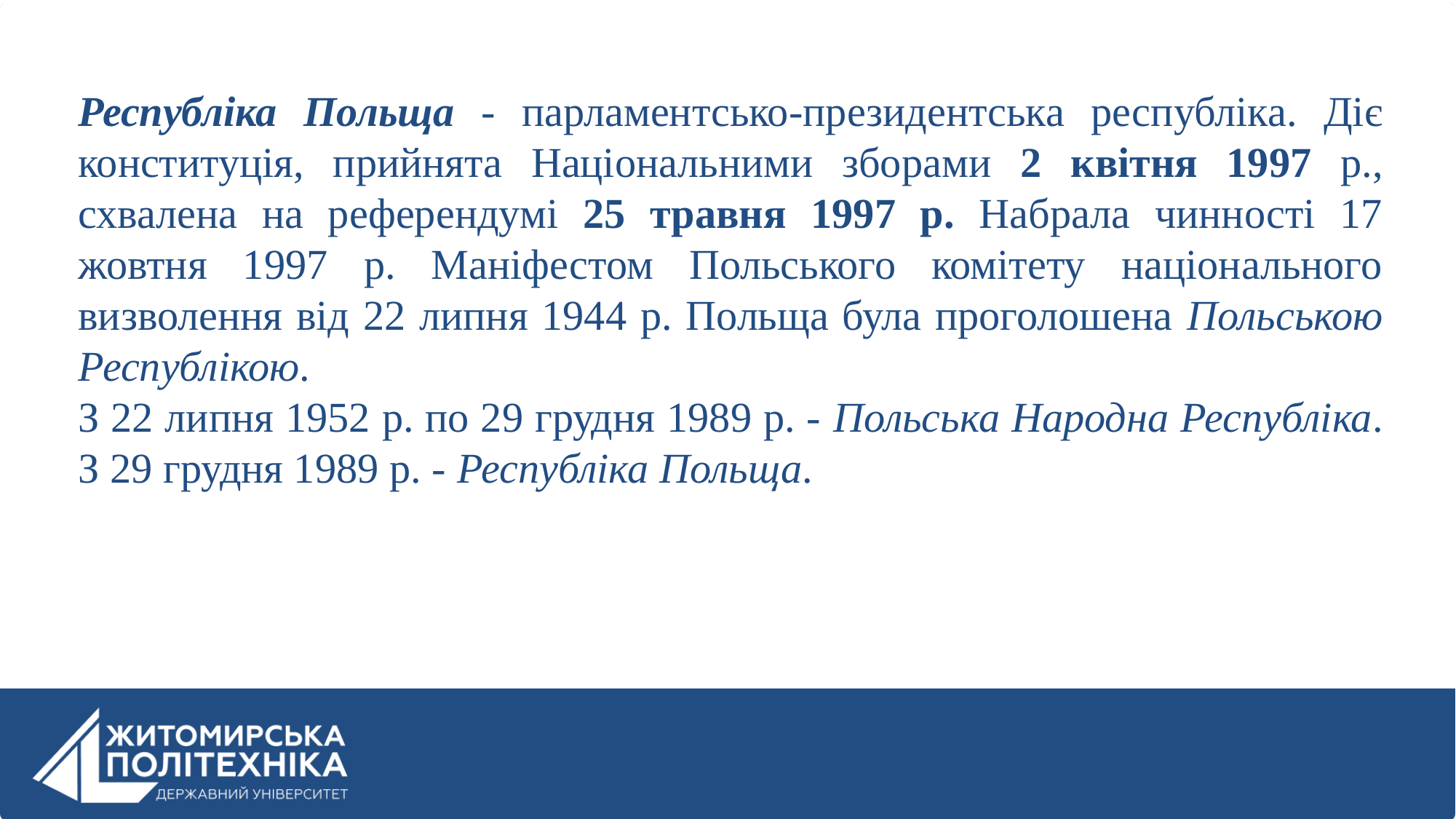

Республіка Польща - парламентсько-президентська республіка. Діє конституція, прийнята Національними зборами 2 квітня 1997 р., схвалена на референдумі 25 травня 1997 р. Набрала чинності 17 жовтня 1997 р. Маніфестом Польського комітету національного визволення від 22 липня 1944 р. Польща була проголошена Польською Республікою.
З 22 липня 1952 р. по 29 грудня 1989 р. - Польська Народна Республіка. З 29 грудня 1989 р. - Республіка Польща.